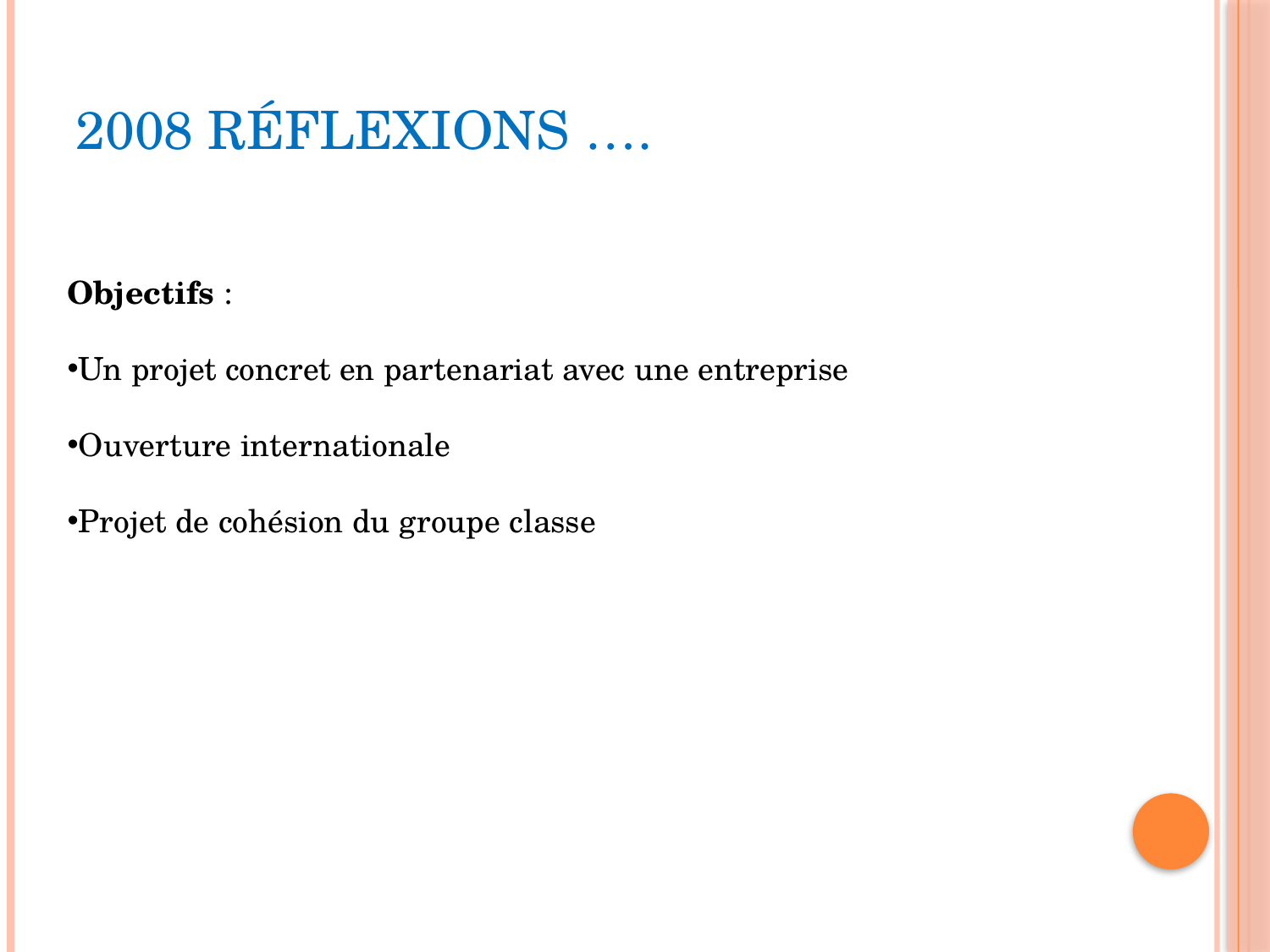

# 2008 Réflexions ….
Objectifs :

Un projet concret en partenariat avec une entreprise

Ouverture internationale

Projet de cohésion du groupe classe